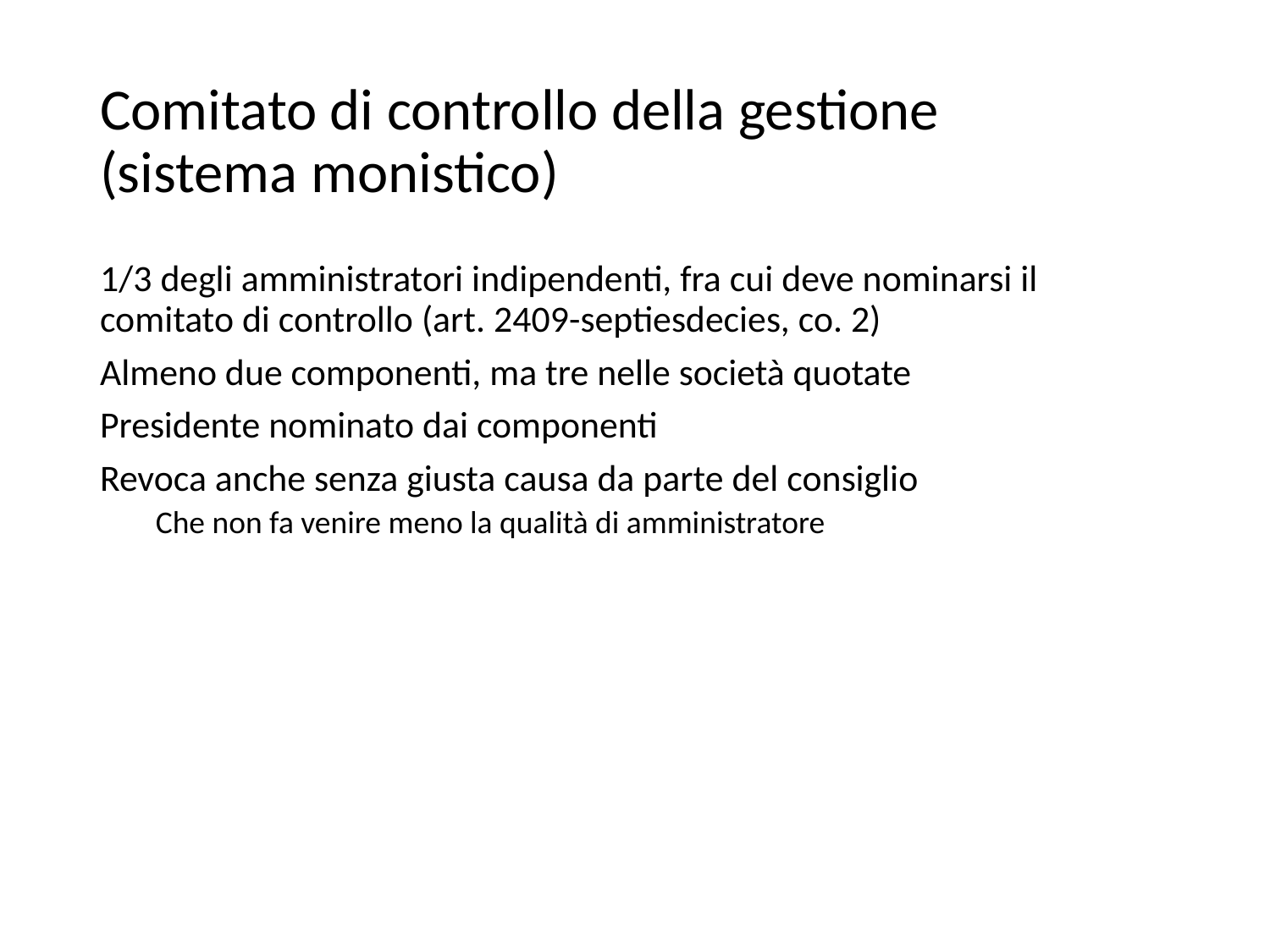

# Comitato di controllo della gestione (sistema monistico)
1/3 degli amministratori indipendenti, fra cui deve nominarsi il comitato di controllo (art. 2409-septiesdecies, co. 2)
Almeno due componenti, ma tre nelle società quotate
Presidente nominato dai componenti
Revoca anche senza giusta causa da parte del consiglio
Che non fa venire meno la qualità di amministratore